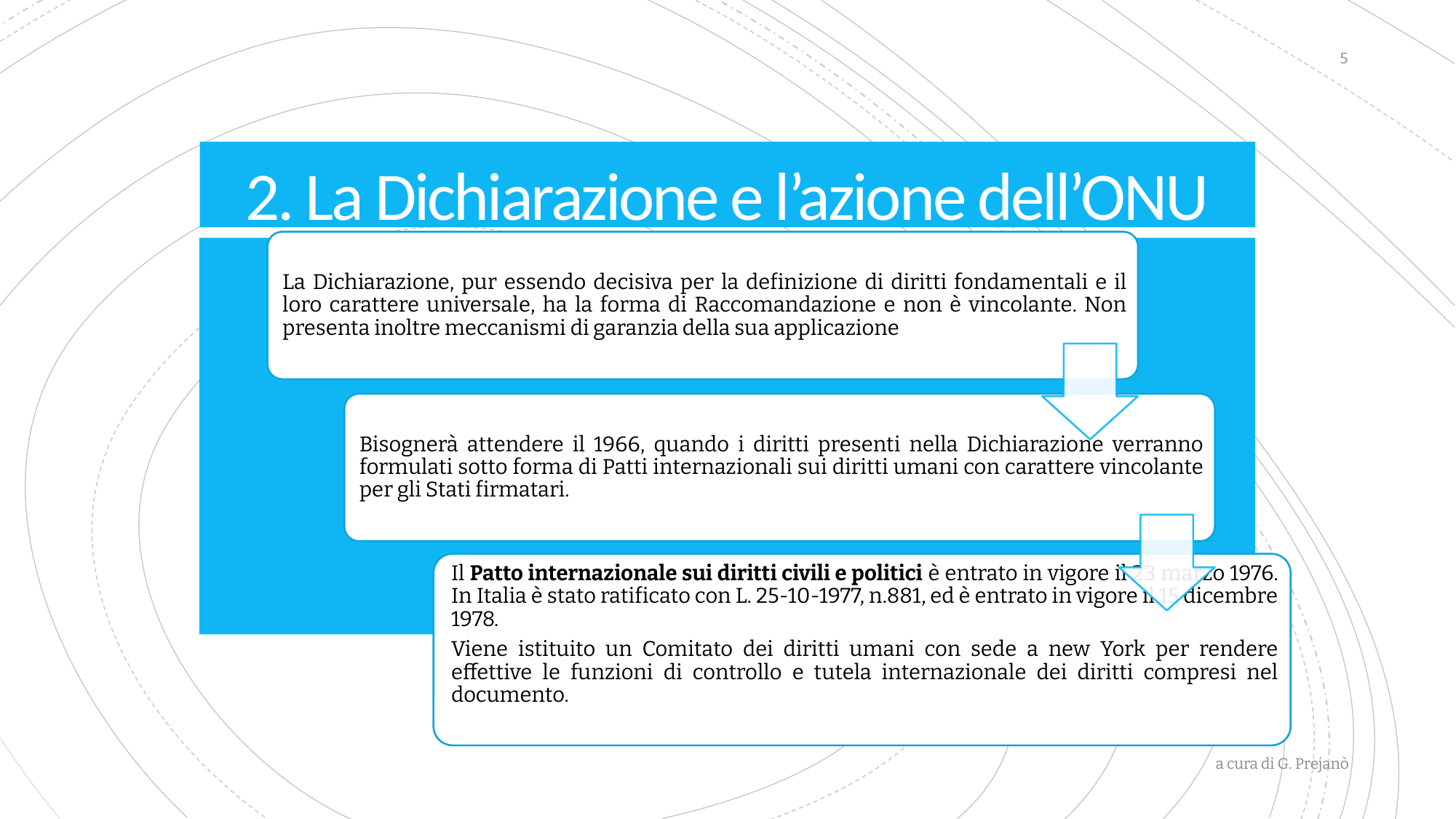

5
# 2. La Dichiarazione e l’azione dell’ONU
La Dichiarazione, pur essendo decisiva per la definizione di diritti fondamentali e il loro carattere universale, ha la forma di Raccomandazione e non è vincolante. Non presenta inoltre meccanismi di garanzia della sua applicazione
Bisognerà attendere il 1966, quando i diritti presenti nella Dichiarazione verranno formulati sotto forma di Patti internazionali sui diritti umani con carattere vincolante per gli Stati firmatari.
Il Patto internazionale sui diritti civili e politici è entrato in vigore il 23 marzo 1976. In Italia è stato ratificato con L. 25-10-1977, n.881, ed è entrato in vigore il 15 dicembre 1978.
Viene istituito un Comitato dei diritti umani con sede a new York per rendere effettive le funzioni di controllo e tutela internazionale dei diritti compresi nel documento.

a cura di G. Prejanò